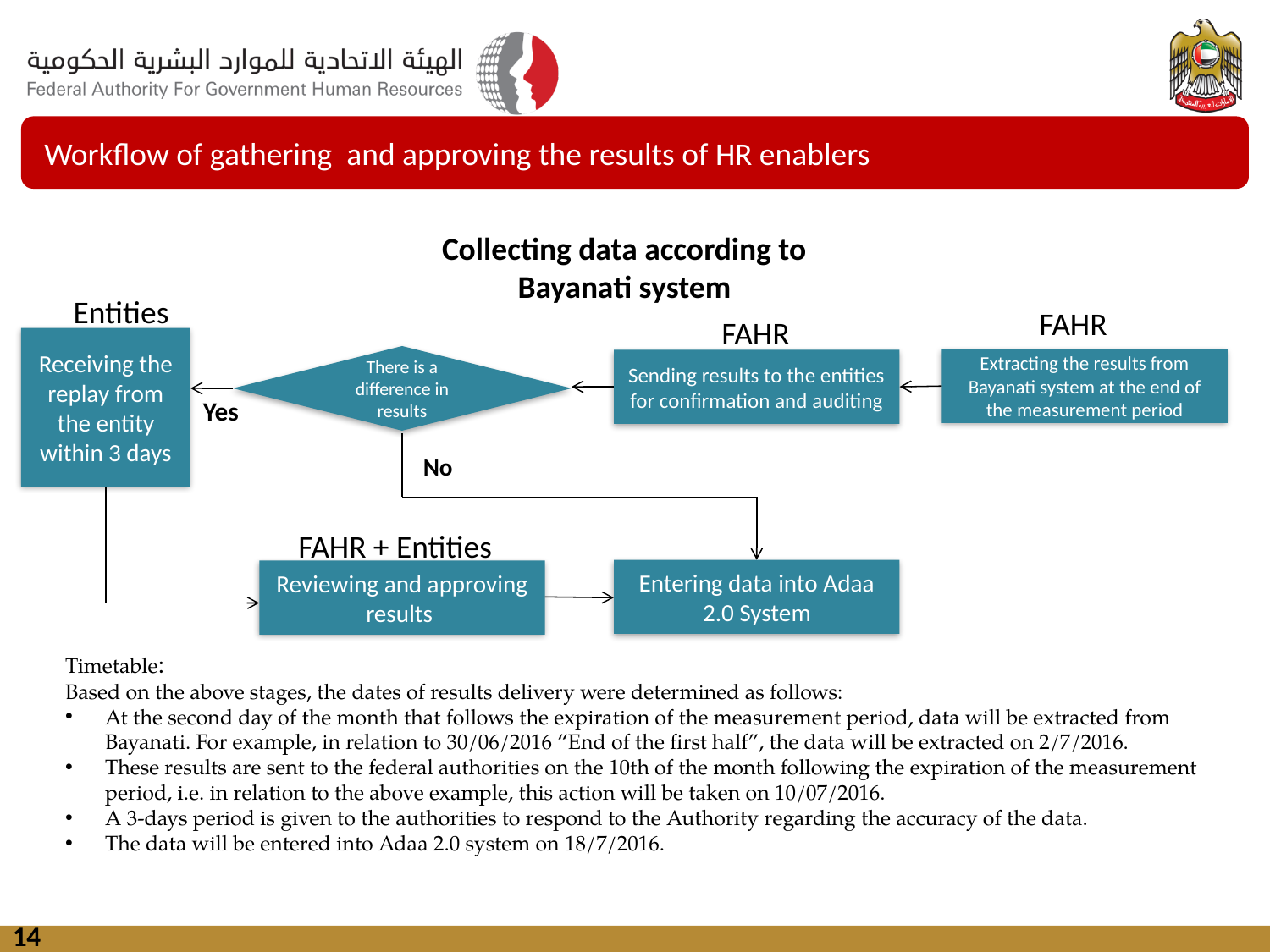

Workflow of gathering  and approving the results of HR enablers
Collecting data according to Bayanati system
Entities
FAHR
FAHR
Receiving the replay from the entity within 3 days
There is a difference in results
Extracting the results from Bayanati system at the end of the measurement period
Sending results to the entities for confirmation and auditing
Yes
No
FAHR + Entities
Entering data into Adaa 2.0 System
Reviewing and approving results
Timetable:
Based on the above stages, the dates of results delivery were determined as follows:
At the second day of the month that follows the expiration of the measurement period, data will be extracted from Bayanati. For example, in relation to 30/06/2016 “End of the first half”, the data will be extracted on 2/7/2016.
These results are sent to the federal authorities on the 10th of the month following the expiration of the measurement period, i.e. in relation to the above example, this action will be taken on 10/07/2016.
A 3-days period is given to the authorities to respond to the Authority regarding the accuracy of the data.
The data will be entered into Adaa 2.0 system on 18/7/2016.
14